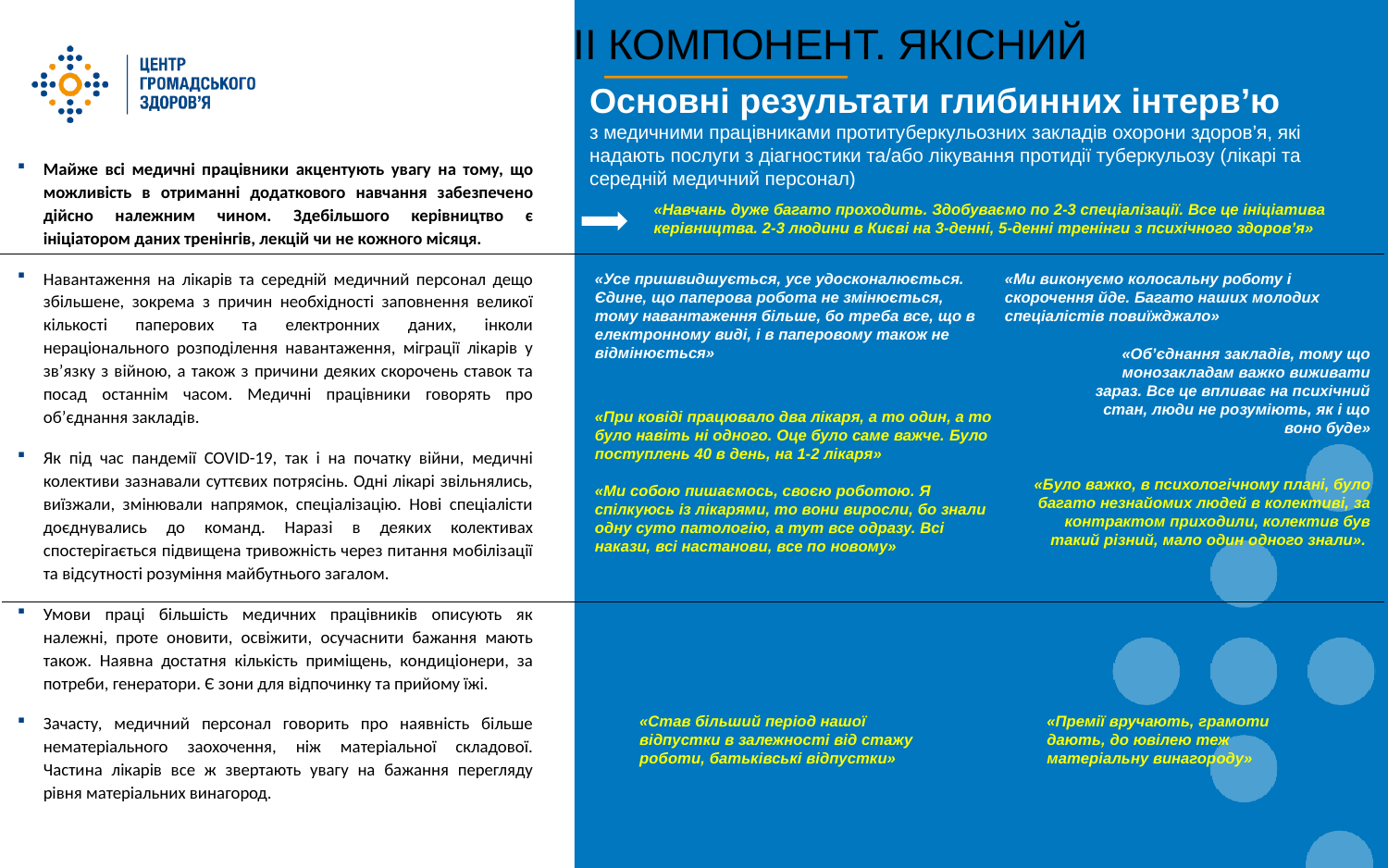

ІІ КОМПОНЕНТ. ЯКІСНИЙ

# Основні результати глибинних інтерв’ю з медичними працівниками протитуберкульозних закладів охорони здоров’я, які надають послуги з діагностики та/або лікування протидії туберкульозу (лікарі та середній медичний персонал)
Майже всі медичні працівники акцентують увагу на тому, що можливість в отриманні додаткового навчання забезпечено дійсно належним чином. Здебільшого керівництво є ініціатором даних тренінгів, лекцій чи не кожного місяця.
Навантаження на лікарів та середній медичний персонал дещо збільшене, зокрема з причин необхідності заповнення великої кількості паперових та електронних даних, інколи нераціонального розподілення навантаження, міграції лікарів у зв’язку з війною, а також з причини деяких скорочень ставок та посад останнім часом. Медичні працівники говорять про об’єднання закладів.
Як під час пандемії COVID-19, так і на початку війни, медичні колективи зазнавали суттєвих потрясінь. Одні лікарі звільнялись, виїзжали, змінювали напрямок, спеціалізацію. Нові спеціалісти доєднувались до команд. Наразі в деяких колективах спостерігається підвищена тривожність через питання мобілізації та відсутності розуміння майбутнього загалом.
Умови праці більшість медичних працівників описують як належні, проте оновити, освіжити, осучаснити бажання мають також. Наявна достатня кількість приміщень, кондиціонери, за потреби, генератори. Є зони для відпочинку та прийому їжі.
Зачасту, медичний персонал говорить про наявність більше нематеріального заохочення, ніж матеріальної складової. Частина лікарів все ж звертають увагу на бажання перегляду рівня матеріальних винагород.
«Навчань дуже багато проходить. Здобуваємо по 2-3 спеціалізації. Все це ініціатива керівництва. 2-3 людини в Києві на 3-денні, 5-денні тренінги з психічного здоров’я»

«Усе пришвидшується, усе удосконалюється. Єдине, що паперова робота не змінюється, тому навантаження більше, бо треба все, що в електронному виді, і в паперовому також не відмінюється»
«Ми виконуємо колосальну роботу і скорочення йде. Багато наших молодих спеціалістів повиїжджало»
«Об’єднання закладів, тому що монозакладам важко виживати зараз. Все це впливає на психічний стан, люди не розуміють, як і що воно буде»
«При ковіді працювало два лікаря, а то один, а то було навіть ні одного. Оце було саме важче. Було поступлень 40 в день, на 1-2 лікаря»

«Ми собою пишаємось, своєю роботою. Я спілкуюсь із лікарями, то вони виросли, бо знали одну суто патологію, а тут все одразу. Всі накази, всі настанови, все по новому»
«Було важко, в психологічному плані, було багато незнайомих людей в колективі, за контрактом приходили, колектив був такий різний, мало один одного знали».
«Став більший період нашої відпустки в залежності від стажу роботи, батьківські відпустки»
«Премії вручають, грамоти дають, до ювілею теж матеріальну винагороду»